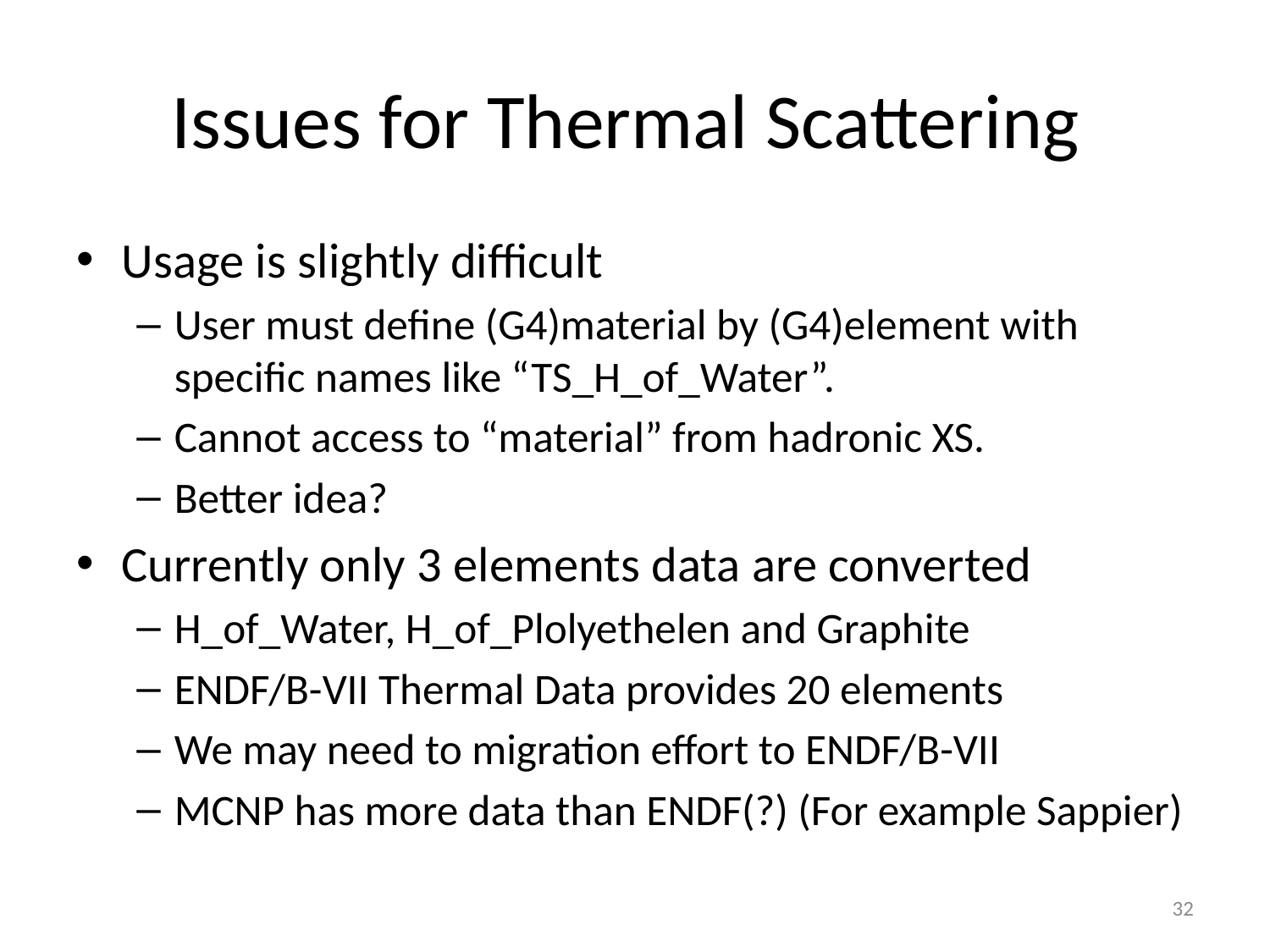

# Issues for Thermal Scattering
Usage is slightly difficult
User must define (G4)material by (G4)element with specific names like “TS_H_of_Water”.
Cannot access to “material” from hadronic XS.
Better idea?
Currently only 3 elements data are converted
H_of_Water, H_of_Plolyethelen and Graphite
ENDF/B-VII Thermal Data provides 20 elements
We may need to migration effort to ENDF/B-VII
MCNP has more data than ENDF(?) (For example Sappier)

32